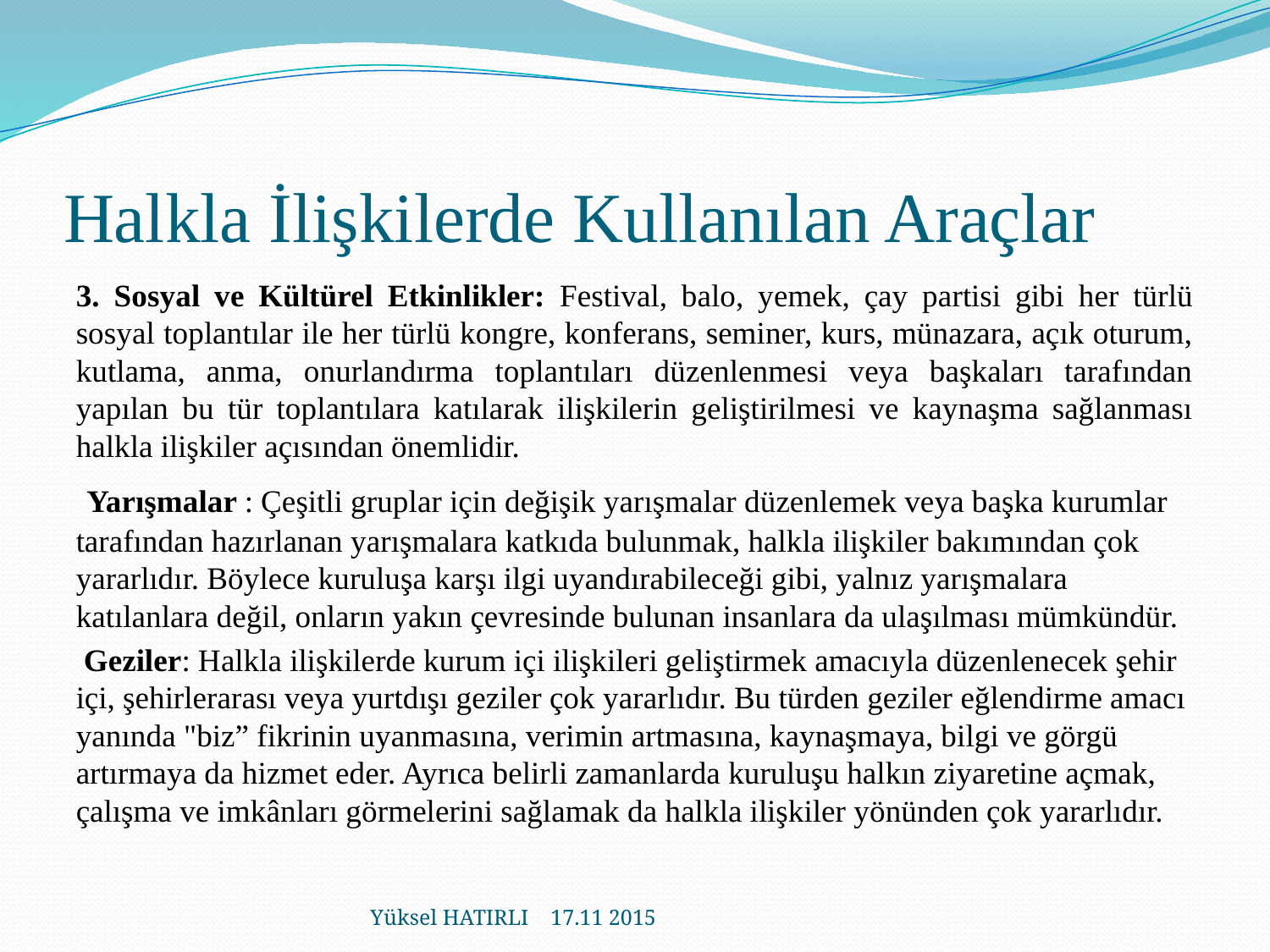

# Halkla İlişkilerde Kullanılan Araçlar
3. Sosyal ve Kültürel Etkinlikler: Festival, balo, yemek, çay partisi gibi her türlü sosyal toplantılar ile her türlü kongre, konferans, seminer, kurs, münazara, açık oturum, kutlama, anma, onurlandırma toplantıları düzenlenmesi veya başkaları tarafından yapılan bu tür toplantılara katılarak ilişkilerin geliştirilmesi ve kaynaşma sağlanması halkla ilişkiler açısından önemlidir.
 Yarışmalar : Çeşitli gruplar için değişik yarışmalar düzenlemek veya başka kurumlar tarafından hazırlanan yarışmalara katkıda bulunmak, halkla ilişkiler bakımından çok yararlıdır. Böylece kuruluşa karşı ilgi uyandırabileceği gibi, yalnız yarışmalara katılanlara değil, onların yakın çevresinde bulunan insanlara da ulaşılması mümkündür.
 Geziler: Halkla ilişkilerde kurum içi ilişkileri geliştirmek amacıyla düzenlenecek şehir içi, şehirlerarası veya yurtdışı geziler çok yararlıdır. Bu türden geziler eğlendirme amacı yanında "biz” fikrinin uyanmasına, verimin artmasına, kaynaşmaya, bilgi ve görgü artırmaya da hizmet eder. Ayrıca belirli zamanlarda kuruluşu halkın ziyaretine açmak, çalışma ve imkânları görmelerini sağlamak da halkla ilişkiler yönünden çok yararlıdır.
Yüksel HATIRLI    17.11 2015